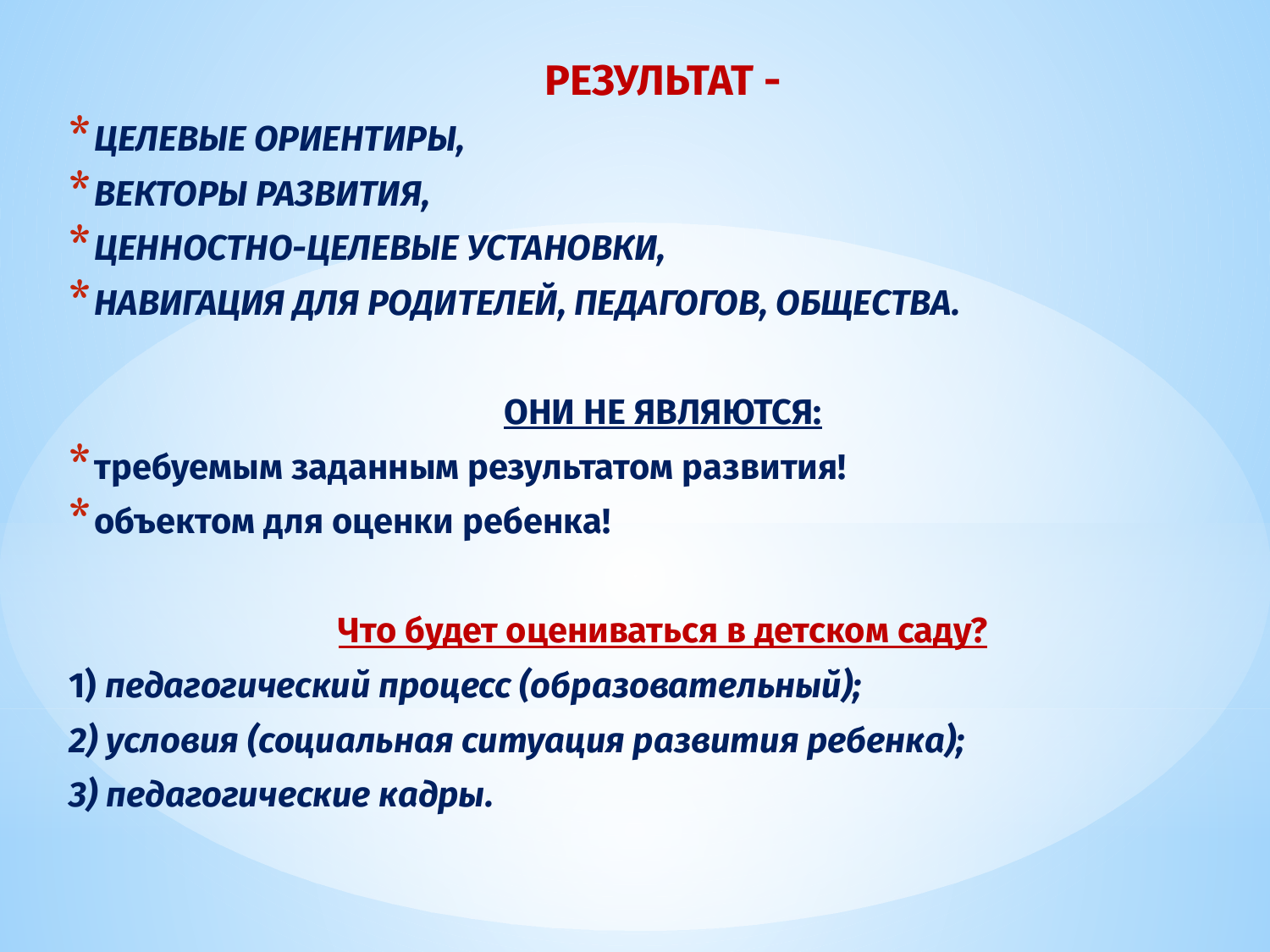

РЕЗУЛЬТАТ -
ЦЕЛЕВЫЕ ОРИЕНТИРЫ,
ВЕКТОРЫ РАЗВИТИЯ,
ЦЕННОСТНО-ЦЕЛЕВЫЕ УСТАНОВКИ,
НАВИГАЦИЯ ДЛЯ РОДИТЕЛЕЙ, ПЕДАГОГОВ, ОБЩЕСТВА.

ОНИ НЕ ЯВЛЯЮТСЯ:
требуемым заданным результатом развития!
объектом для оценки ребенка!

Что будет оцениваться в детском саду?
1) педагогический процесс (образовательный);
2) условия (социальная ситуация развития ребенка);
3) педагогические кадры.